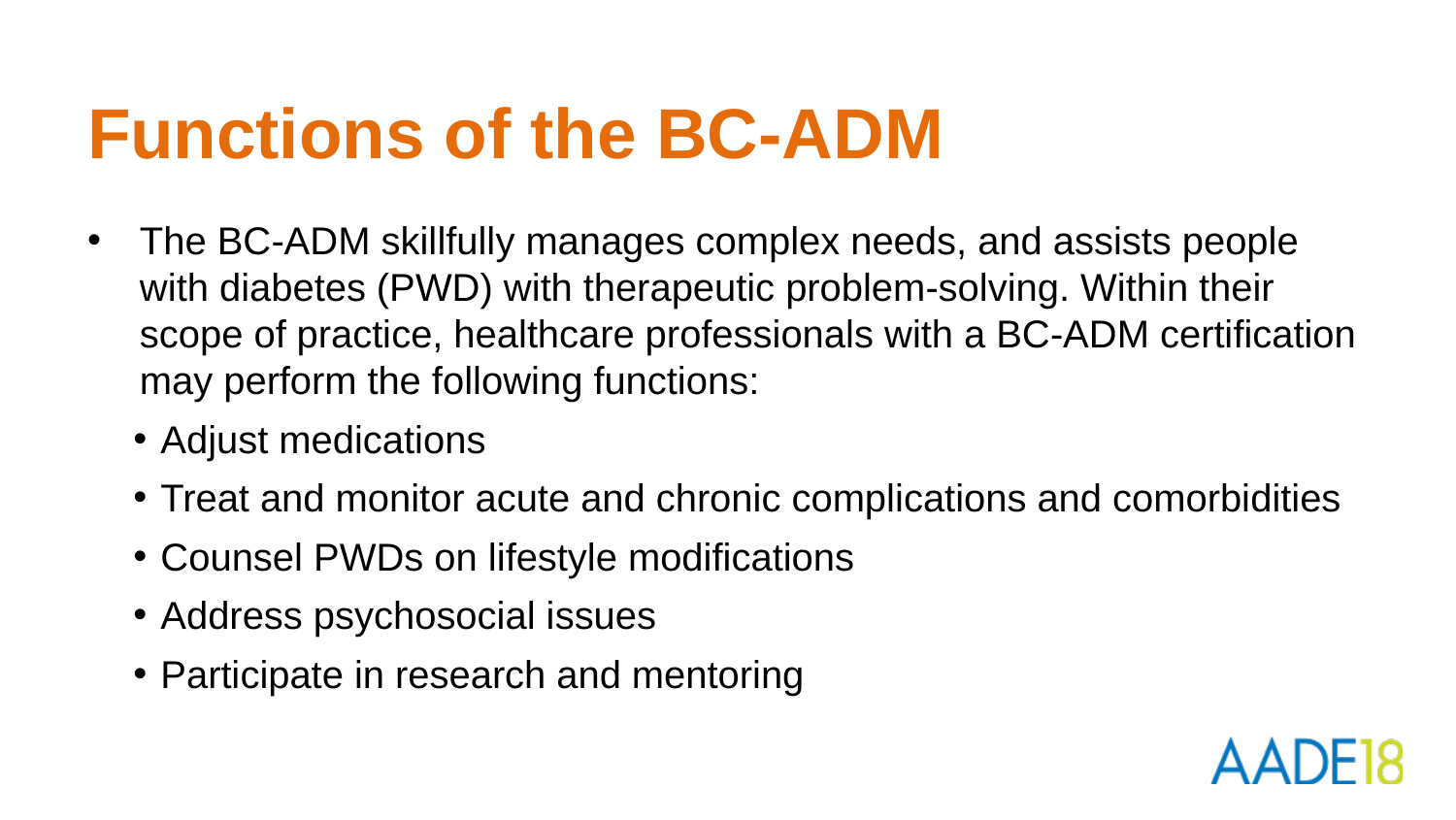

# Functions of the BC-ADM
The BC-ADM skillfully manages complex needs, and assists people with diabetes (PWD) with therapeutic problem-solving. Within their scope of practice, healthcare professionals with a BC-ADM certification may perform the following functions:
Adjust medications
Treat and monitor acute and chronic complications and comorbidities
Counsel PWDs on lifestyle modifications
Address psychosocial issues
Participate in research and mentoring